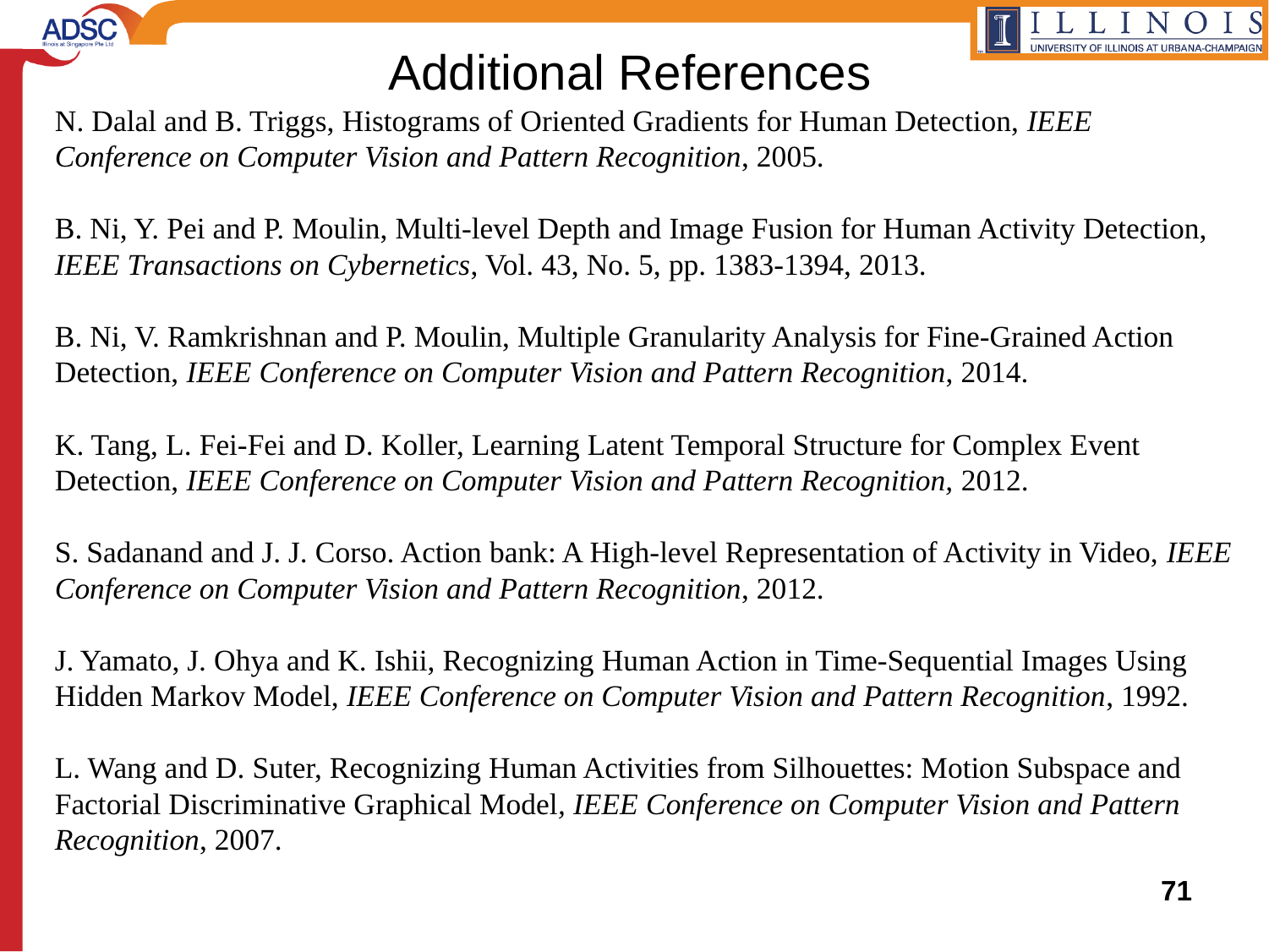

# Additional References
N. Dalal and B. Triggs, Histograms of Oriented Gradients for Human Detection, IEEE Conference on Computer Vision and Pattern Recognition, 2005.

B. Ni, Y. Pei and P. Moulin, Multi-level Depth and Image Fusion for Human Activity Detection, IEEE Transactions on Cybernetics, Vol. 43, No. 5, pp. 1383-1394, 2013.

B. Ni, V. Ramkrishnan and P. Moulin, Multiple Granularity Analysis for Fine-Grained Action Detection, IEEE Conference on Computer Vision and Pattern Recognition, 2014.

K. Tang, L. Fei-Fei and D. Koller, Learning Latent Temporal Structure for Complex Event Detection, IEEE Conference on Computer Vision and Pattern Recognition, 2012.

S. Sadanand and J. J. Corso. Action bank: A High-level Representation of Activity in Video, IEEE Conference on Computer Vision and Pattern Recognition, 2012.

J. Yamato, J. Ohya and K. Ishii, Recognizing Human Action in Time-Sequential Images Using Hidden Markov Model, IEEE Conference on Computer Vision and Pattern Recognition, 1992.

L. Wang and D. Suter, Recognizing Human Activities from Silhouettes: Motion Subspace and Factorial Discriminative Graphical Model, IEEE Conference on Computer Vision and Pattern Recognition, 2007.

71